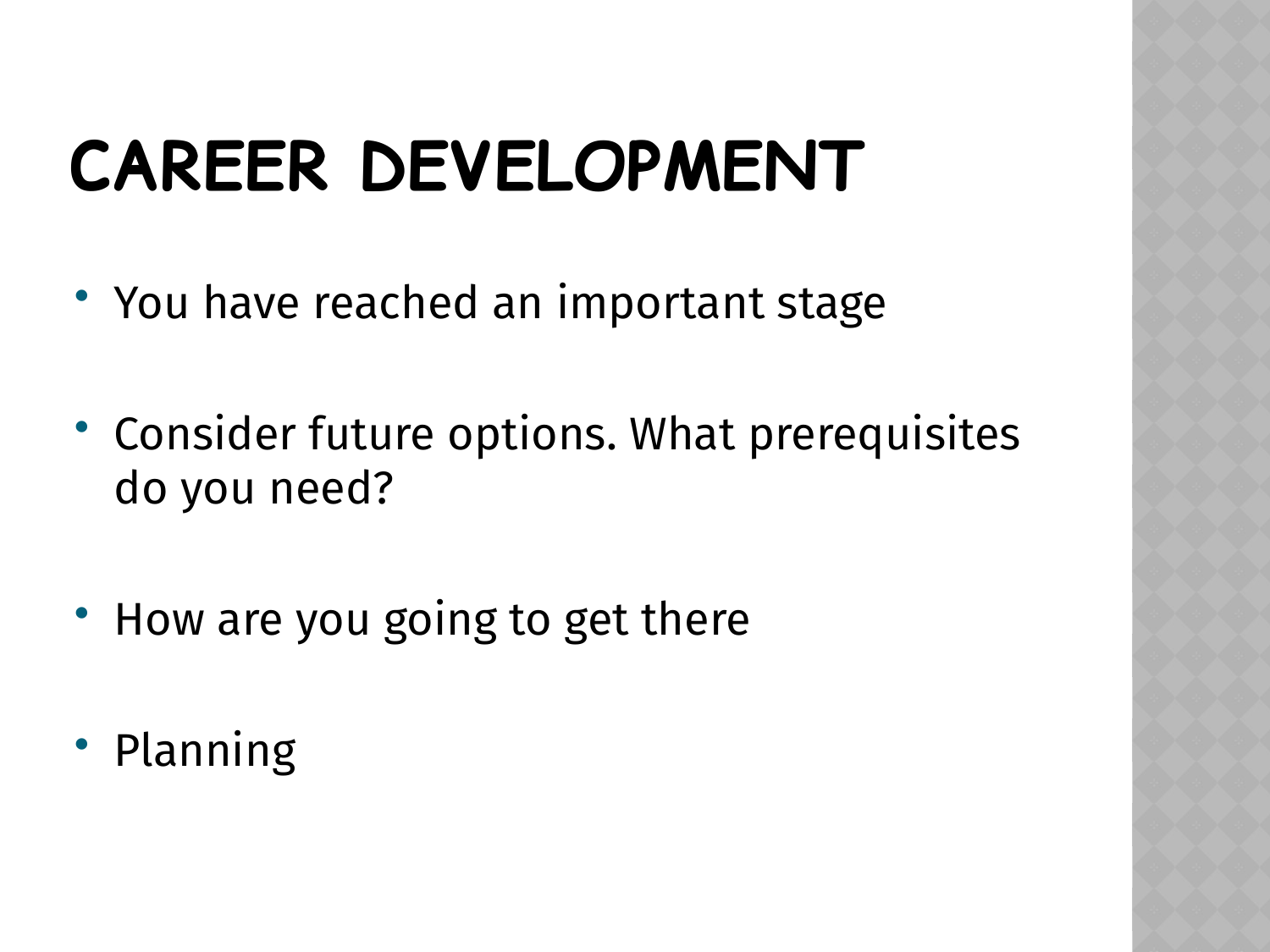

# Career Development
You have reached an important stage

Consider future options. What prerequisites do you need?

How are you going to get there

Planning